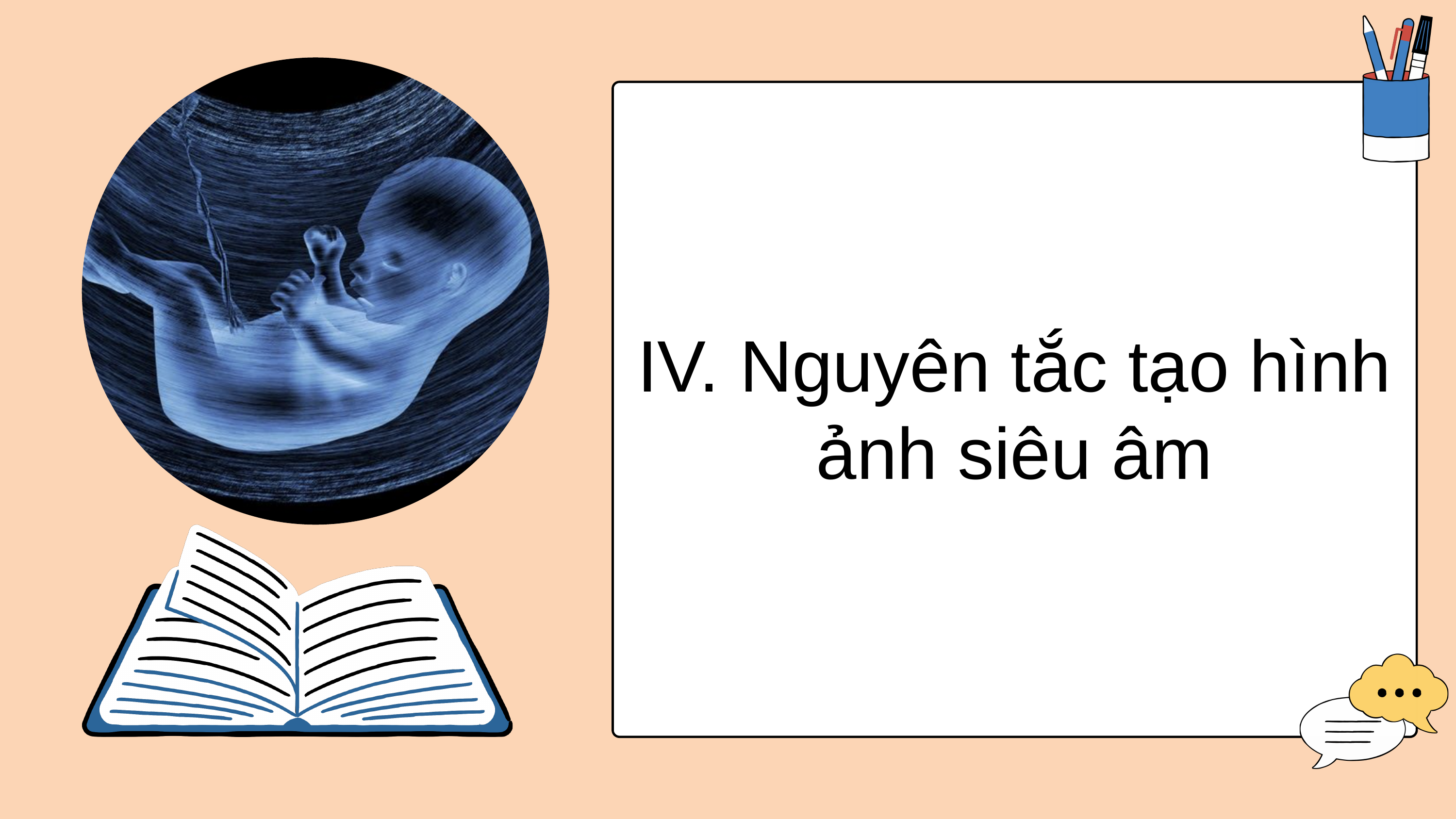

IV. Nguyên tắc tạo hình ảnh siêu âm